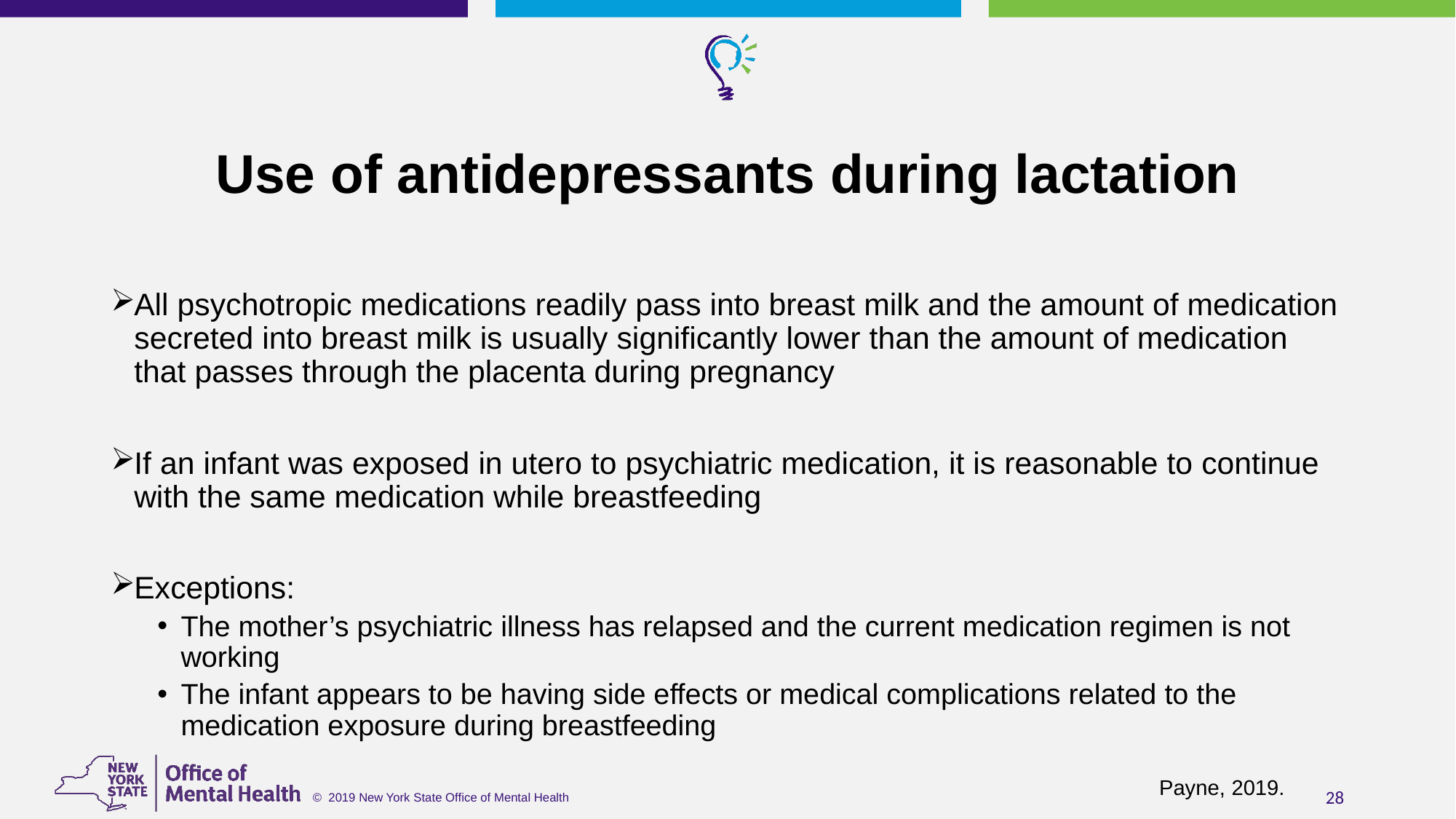

# Use of antidepressants during lactation

All psychotropic medications readily pass into breast milk and the amount of medication secreted into breast milk is usually significantly lower than the amount of medication that passes through the placenta during pregnancy

If an infant was exposed in utero to psychiatric medication, it is reasonable to continue with the same medication while breastfeeding

Exceptions:
The mother’s psychiatric illness has relapsed and the current medication regimen is not working
The infant appears to be having side effects or medical complications related to the medication exposure during breastfeeding

Payne, 2019.